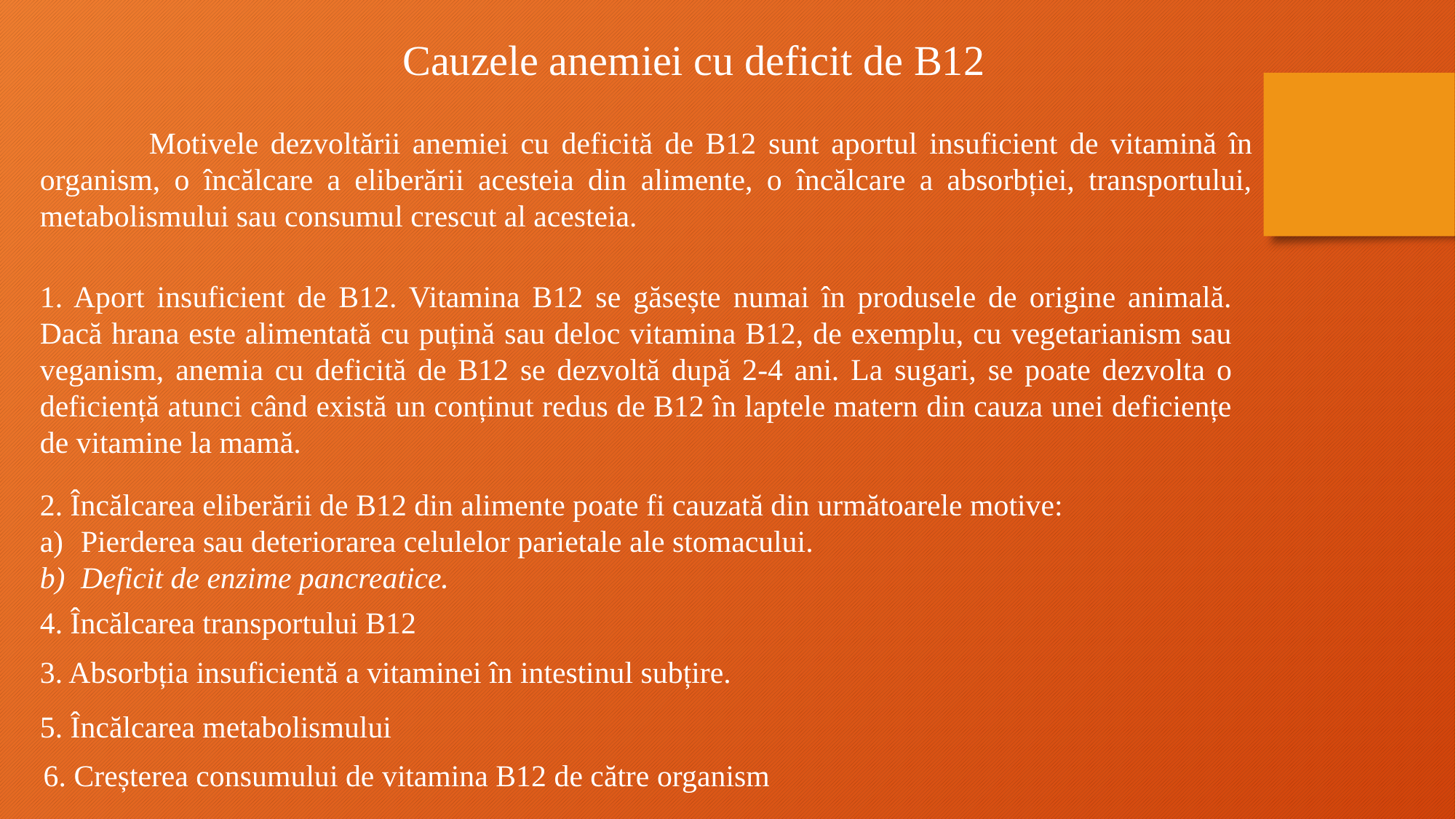

Cauzele anemiei cu deficit de B12
	Motivele dezvoltării anemiei cu deficită de B12 sunt aportul insuficient de vitamină în organism, o încălcare a eliberării acesteia din alimente, o încălcare a absorbției, transportului, metabolismului sau consumul crescut al acesteia.
1. Aport insuficient de B12. Vitamina B12 se găsește numai în produsele de origine animală. Dacă hrana este alimentată cu puțină sau deloc vitamina B12, de exemplu, cu vegetarianism sau veganism, anemia cu deficită de B12 se dezvoltă după 2-4 ani. La sugari, se poate dezvolta o deficiență atunci când există un conținut redus de B12 în laptele matern din cauza unei deficiențe de vitamine la mamă.
2. Încălcarea eliberării de B12 din alimente poate fi cauzată din următoarele motive:
Pierderea sau deteriorarea celulelor parietale ale stomacului.
Deficit de enzime pancreatice.
4. Încălcarea transportului B12
3. Absorbția insuficientă a vitaminei în intestinul subțire.
5. Încălcarea metabolismului
6. Creșterea consumului de vitamina B12 de către organism